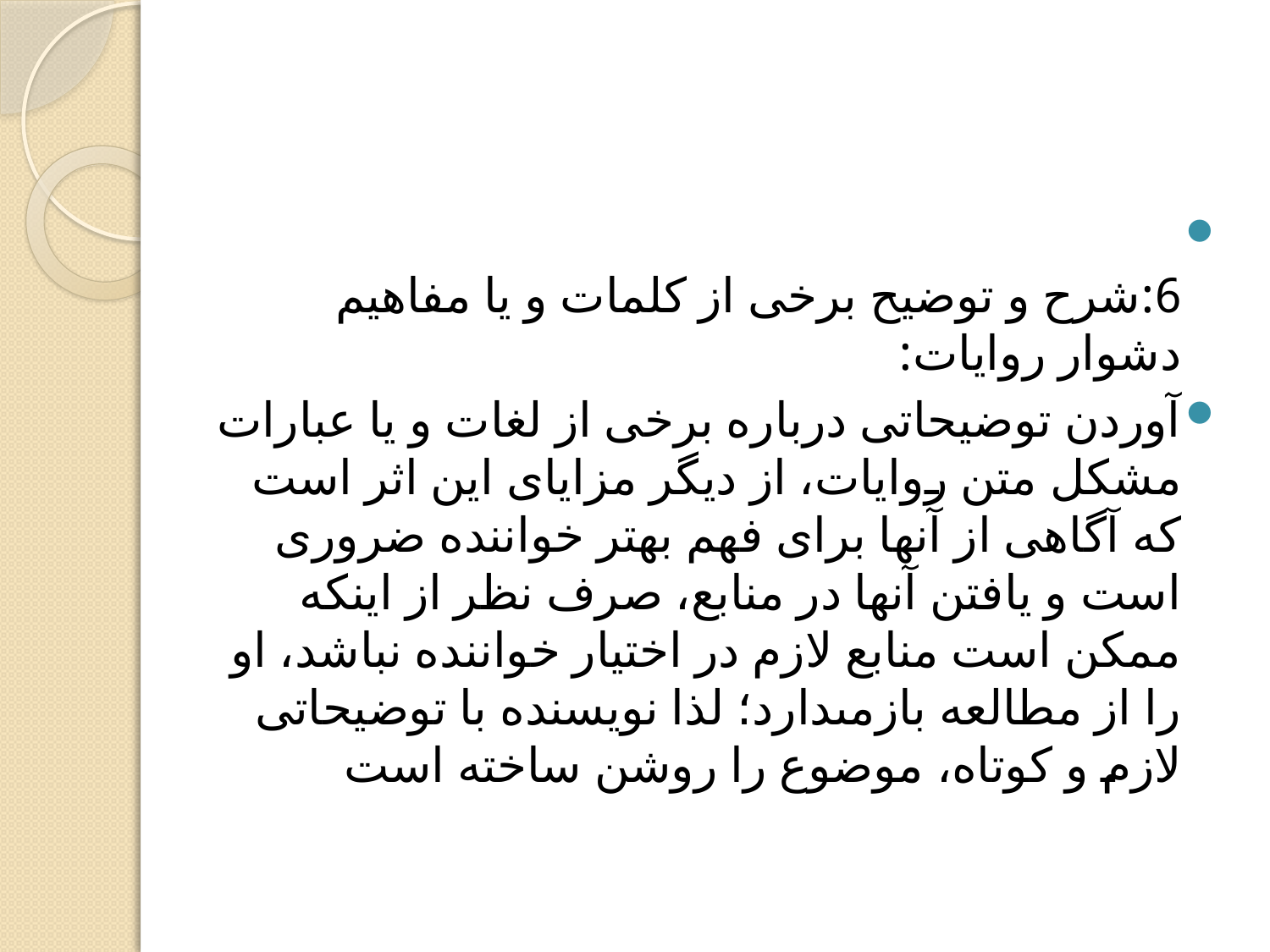

#
6:شرح و توضيح برخى از كلمات و يا مفاهيم دشوار روايات:
آوردن توضيحاتى درباره برخى از لغات و يا عبارات مشكل متن روايات، از ديگر مزاياى اين اثر است كه آگاهى از آن‏ها براى فهم بهتر خواننده ضرورى است و يافتن آن‏ها در منابع، صرف نظر از اينكه ممكن است منابع لازم در اختيار خواننده نباشد، او را از مطالعه بازمى‏دارد؛ لذا نويسنده با توضيحاتى لازم و كوتاه، موضوع را روشن ساخته است‏